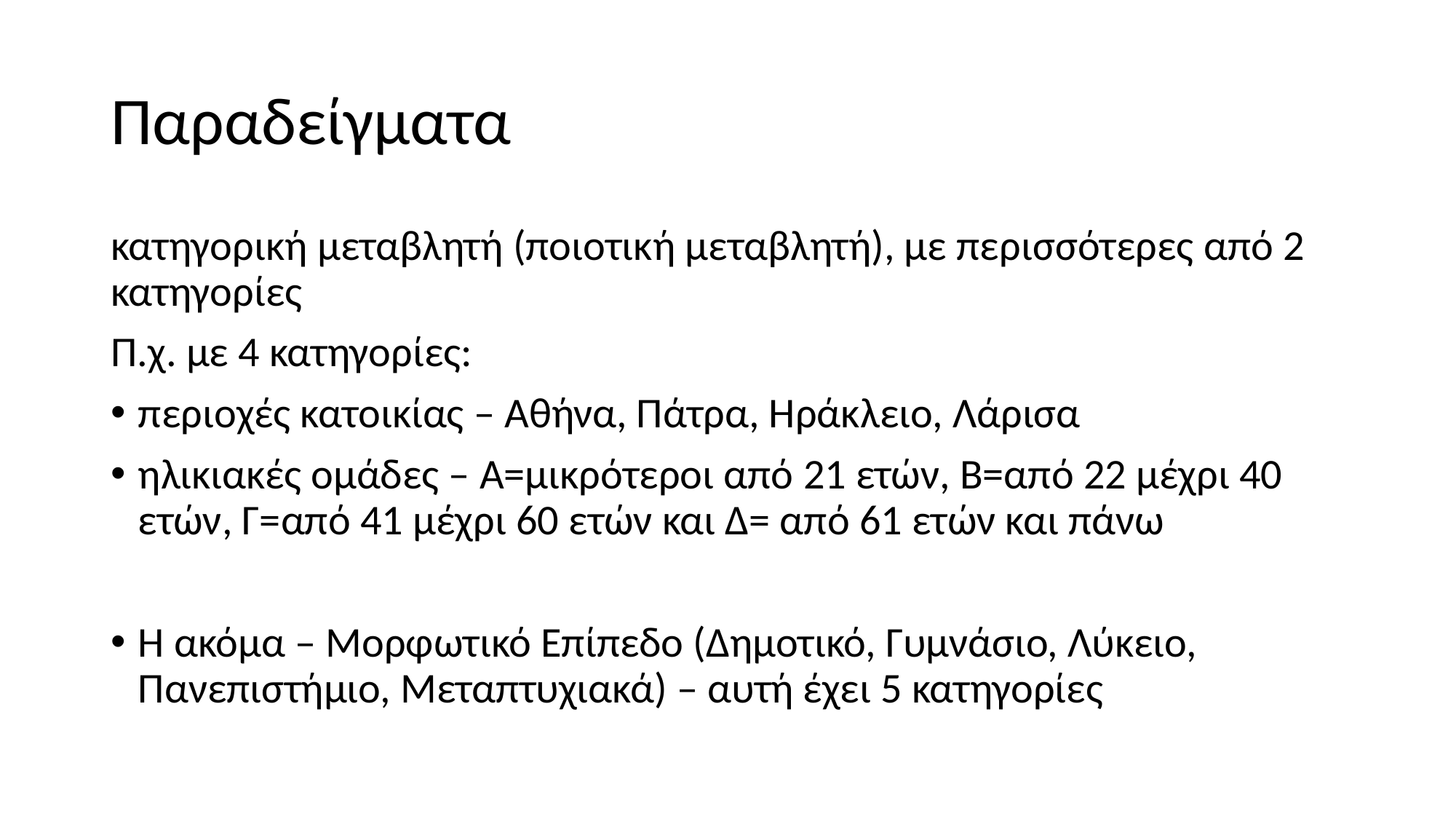

# Παραδείγματα
κατηγορική μεταβλητή (ποιοτική μεταβλητή), με περισσότερες από 2 κατηγορίες
Π.χ. με 4 κατηγορίες:
περιοχές κατοικίας – Αθήνα, Πάτρα, Ηράκλειο, Λάρισα
ηλικιακές ομάδες – Α=μικρότεροι από 21 ετών, Β=από 22 μέχρι 40 ετών, Γ=από 41 μέχρι 60 ετών και Δ= από 61 ετών και πάνω

Η ακόμα – Μορφωτικό Επίπεδο (Δημοτικό, Γυμνάσιο, Λύκειο, Πανεπιστήμιο, Μεταπτυχιακά) – αυτή έχει 5 κατηγορίες